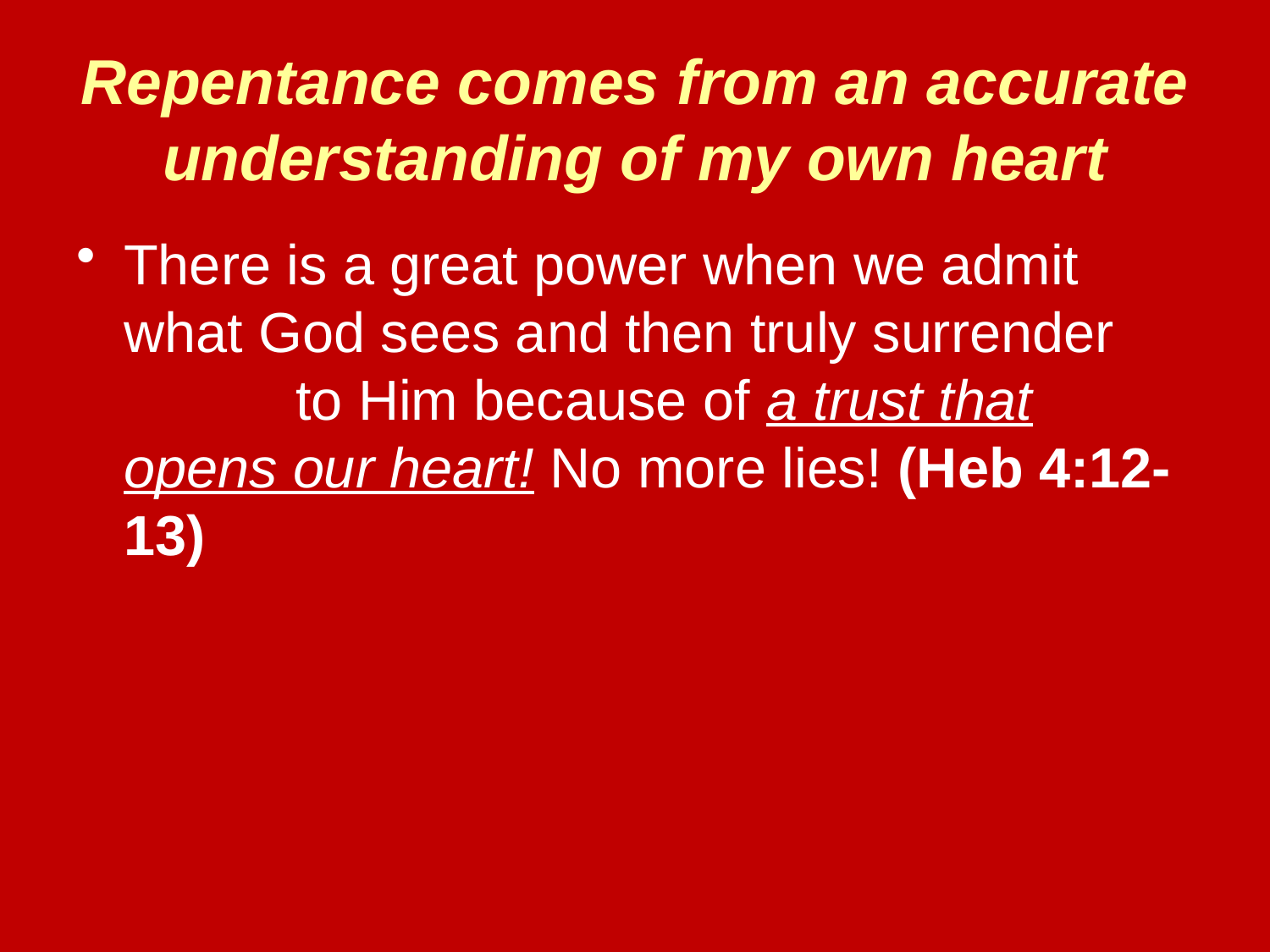

# Repentance comes from an accurate understanding of my own heart
There is a great power when we admit what God sees and then truly surrender                 to Him because of a trust that opens our heart! No more lies! (Heb 4:12-13)